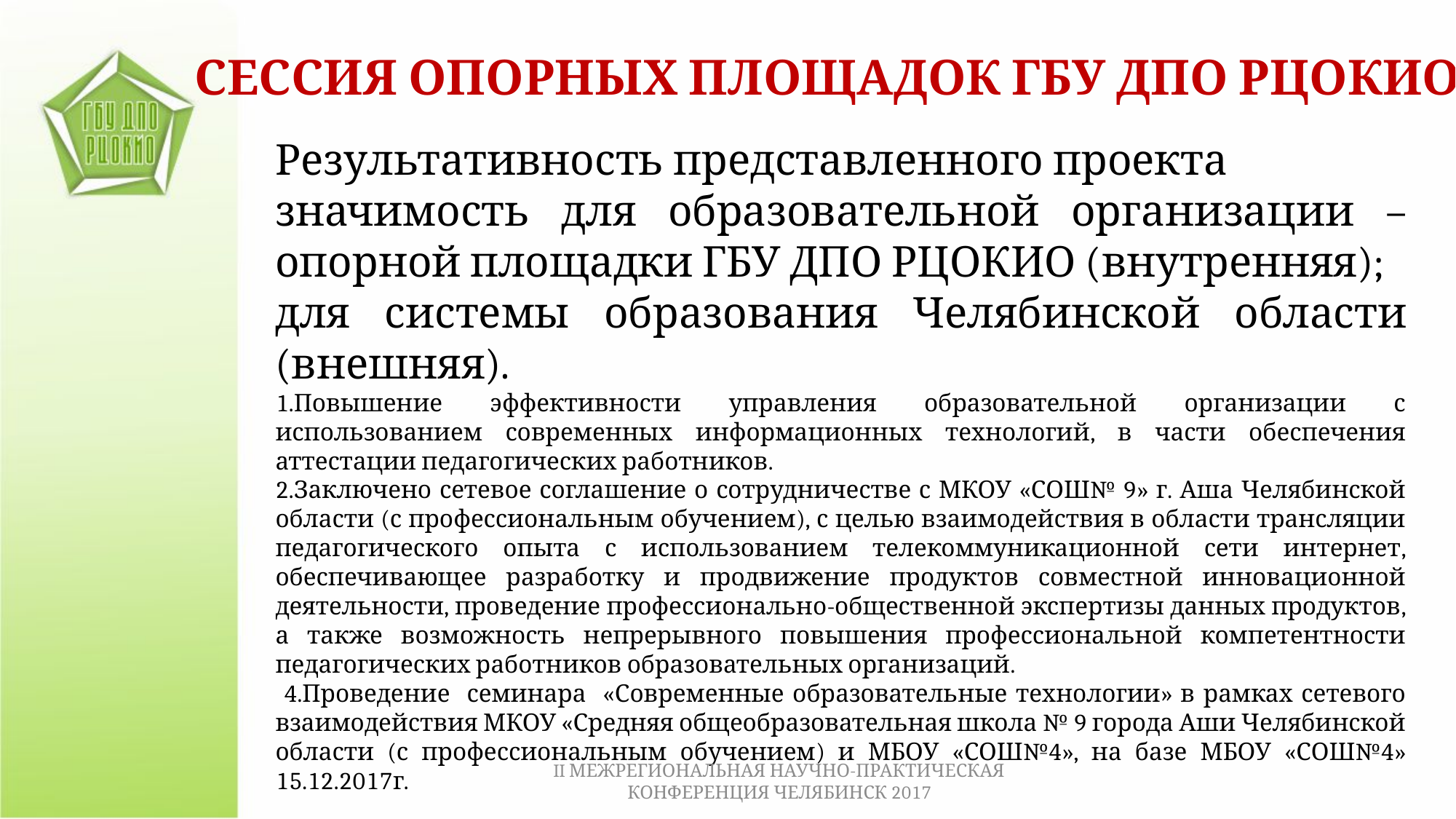

СЕССИЯ ОПОРНЫХ ПЛОЩАДОК ГБУ ДПО РЦОКИО
Результативность представленного проекта
значимость для образовательной организации – опорной площадки ГБУ ДПО РЦОКИО (внутренняя);
для системы образования Челябинской области (внешняя).
1.Повышение эффективности управления образовательной организации с использованием современных информационных технологий, в части обеспечения аттестации педагогических работников.
2.Заключено сетевое соглашение о сотрудничестве с МКОУ «СОШ№ 9» г. Аша Челябинской области (с профессиональным обучением), с целью взаимодействия в области трансляции педагогического опыта с использованием телекоммуникационной сети интернет, обеспечивающее разработку и продвижение продуктов совместной инновационной деятельности, проведение профессионально-общественной экспертизы данных продуктов, а также возможность непрерывного повышения профессиональной компетентности педагогических работников образовательных организаций.
 4.Проведение  семинара  «Современные образовательные технологии» в рамках сетевого взаимодействия МКОУ «Средняя общеобразовательная школа № 9 города Аши Челябинской области (с профессиональным обучением) и МБОУ «СОШ№4», на базе МБОУ «СОШ№4» 15.12.2017г.
II МЕЖРЕГИОНАЛЬНАЯ НАУЧНО-ПРАКТИЧЕСКАЯ КОНФЕРЕНЦИЯ ЧЕЛЯБИНСК 2017